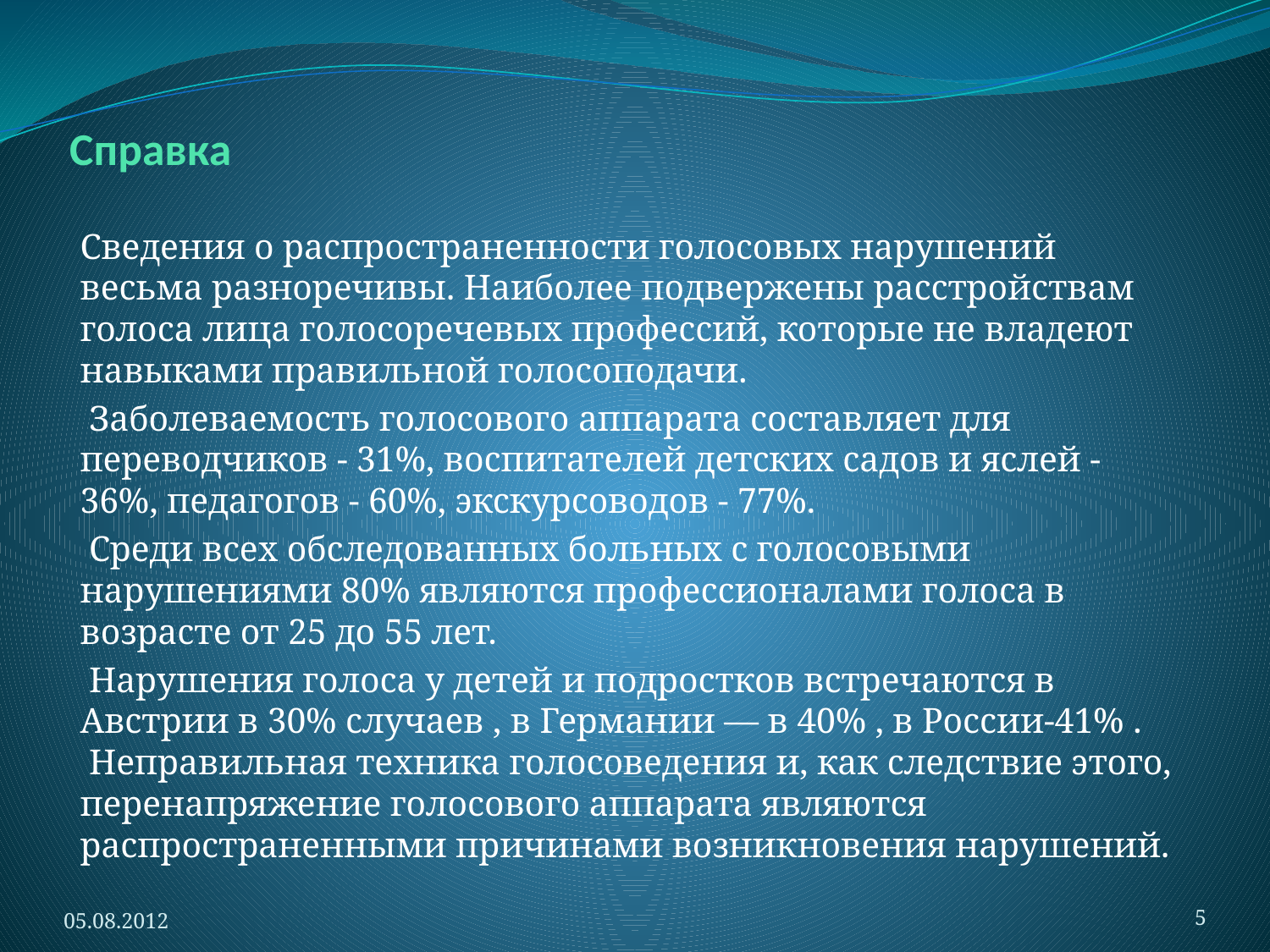

# Справка
Сведения о распространенности голосовых нарушений весьма разноречивы. Наиболее подвержены расстройствам голоса лица голосоречевых профессий, которые не владеют навыками правильной голосоподачи.
 Заболеваемость голосового аппарата составляет для переводчиков - 31%, воспитателей детских садов и яслей - 36%, педагогов - 60%, экскурсоводов - 77%.
 Среди всех обследованных больных с голосовыми нарушениями 80% являются профессионалами голоса в возрасте от 25 до 55 лет.
 Нарушения голоса у детей и подростков встречаются в Австрии в 30% случаев , в Германии — в 40% , в России-41% .
 Неправильная техника голосоведения и, как следствие этого, перенапряжение голосового аппарата являются распространенными причинами возникновения нарушений.

05.08.2012
5